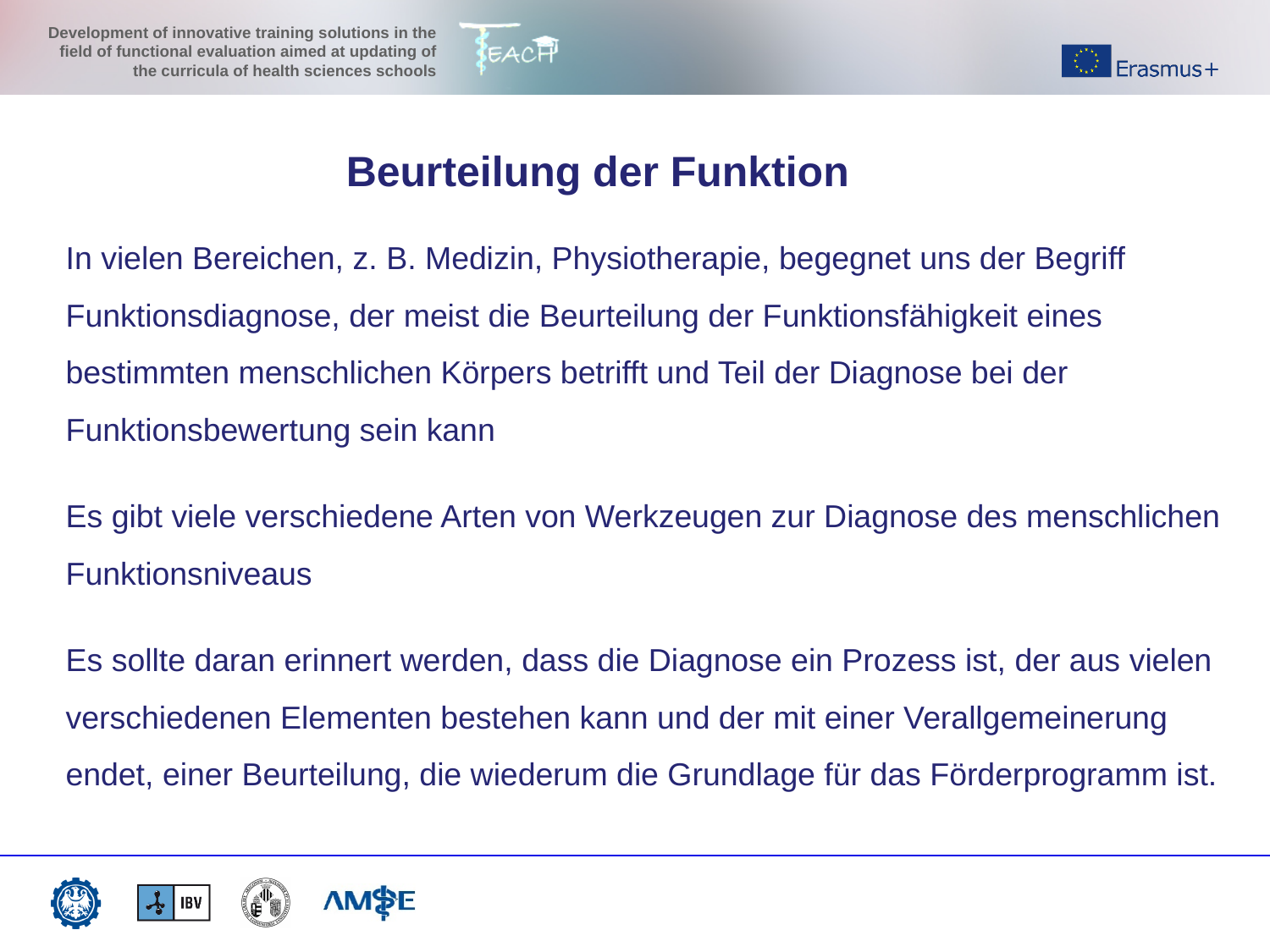

Beurteilung der Funktion
In vielen Bereichen, z. B. Medizin, Physiotherapie, begegnet uns der Begriff Funktionsdiagnose, der meist die Beurteilung der Funktionsfähigkeit eines bestimmten menschlichen Körpers betrifft und Teil der Diagnose bei der Funktionsbewertung sein kann
Es gibt viele verschiedene Arten von Werkzeugen zur Diagnose des menschlichen Funktionsniveaus
Es sollte daran erinnert werden, dass die Diagnose ein Prozess ist, der aus vielen verschiedenen Elementen bestehen kann und der mit einer Verallgemeinerung endet, einer Beurteilung, die wiederum die Grundlage für das Förderprogramm ist.